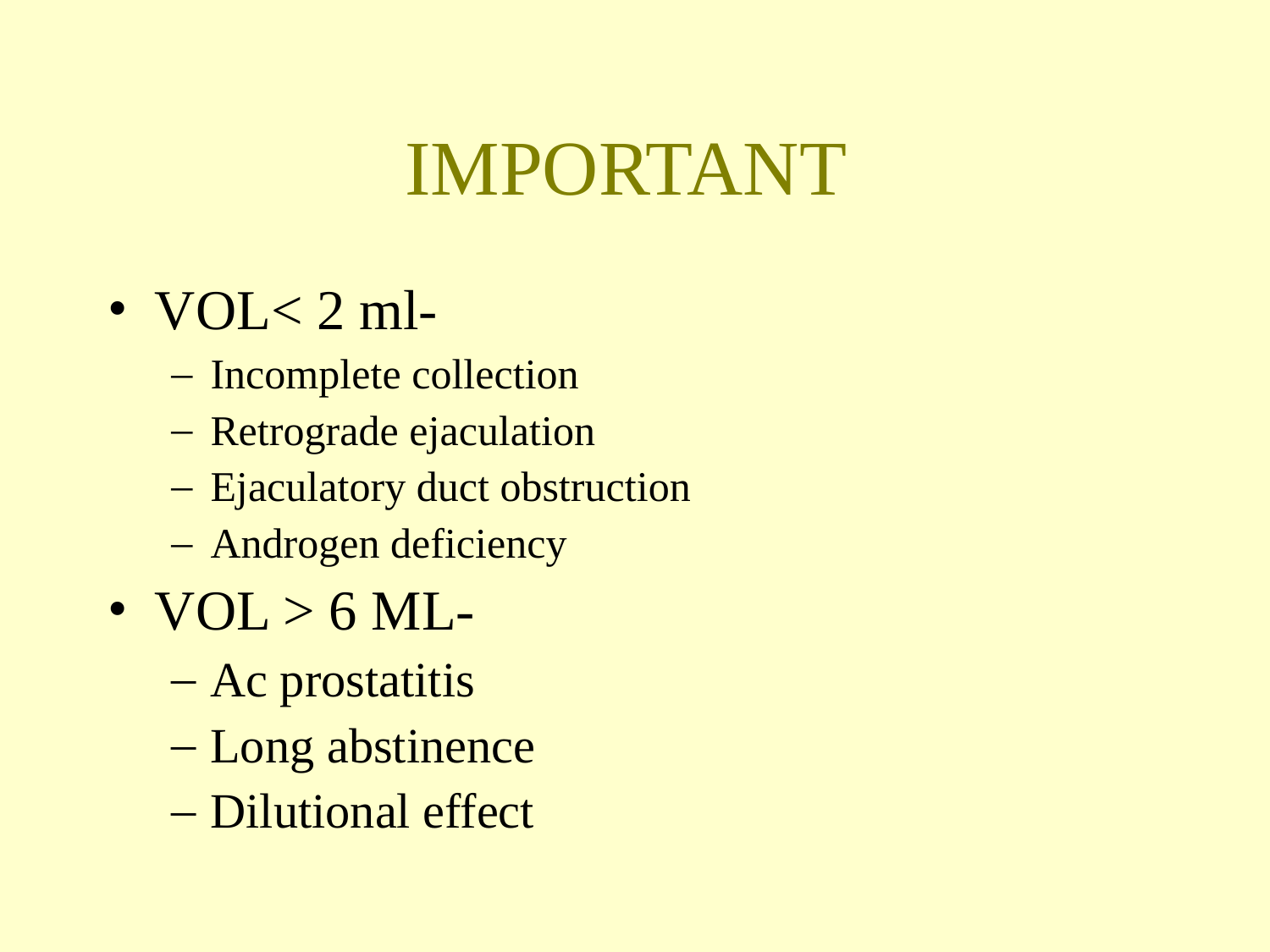

IMPORTANT
VOL< 2 ml-
Incomplete collection
Retrograde ejaculation
Ejaculatory duct obstruction
Androgen deficiency
VOL > 6 ML-
Ac prostatitis
Long abstinence
Dilutional effect